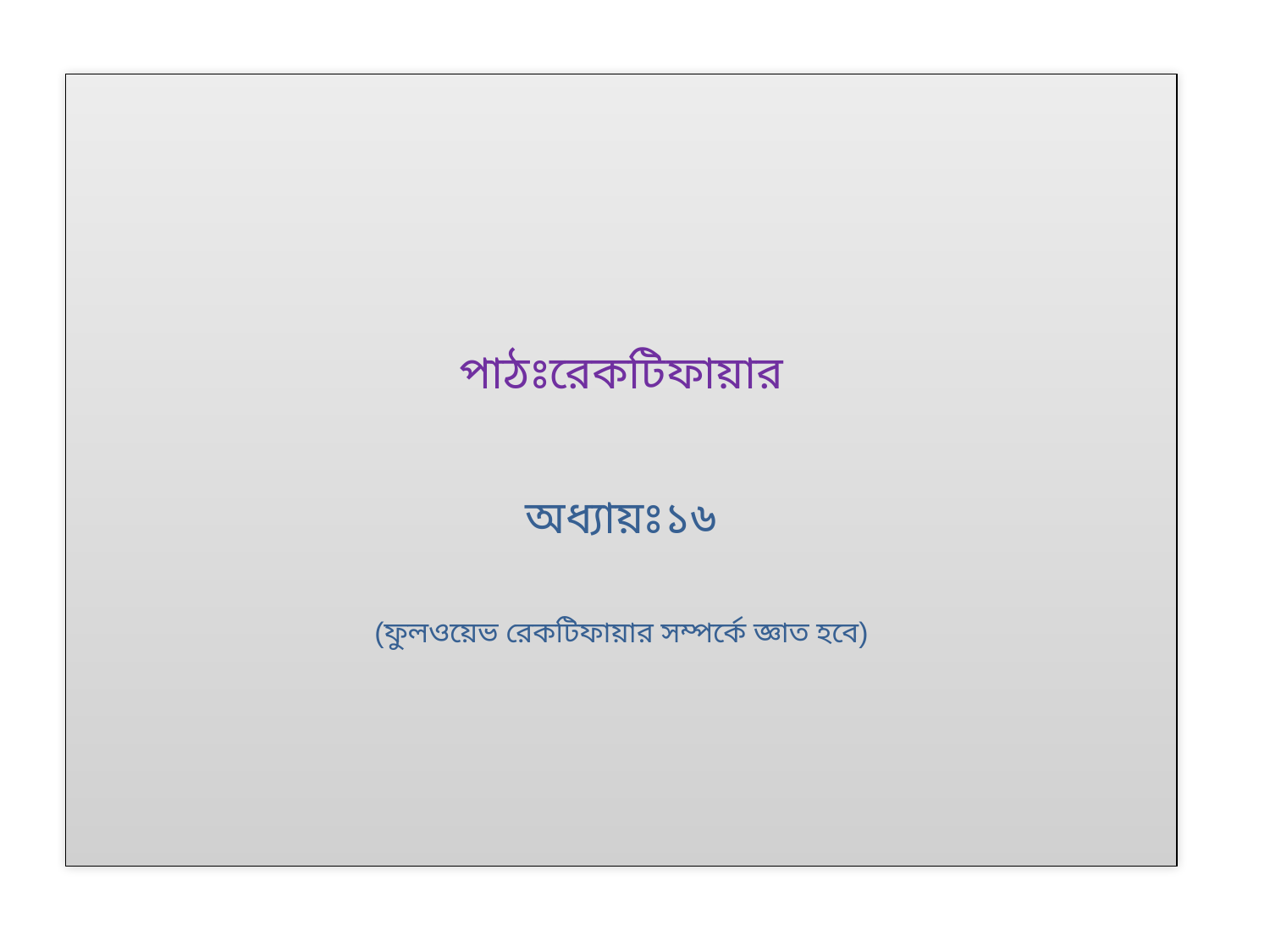

পাঠঃরেকটিফায়ার

অধ্যায়ঃ১৬

(ফুলওয়েভ রেকটিফায়ার সম্পর্কে জ্ঞাত হবে)